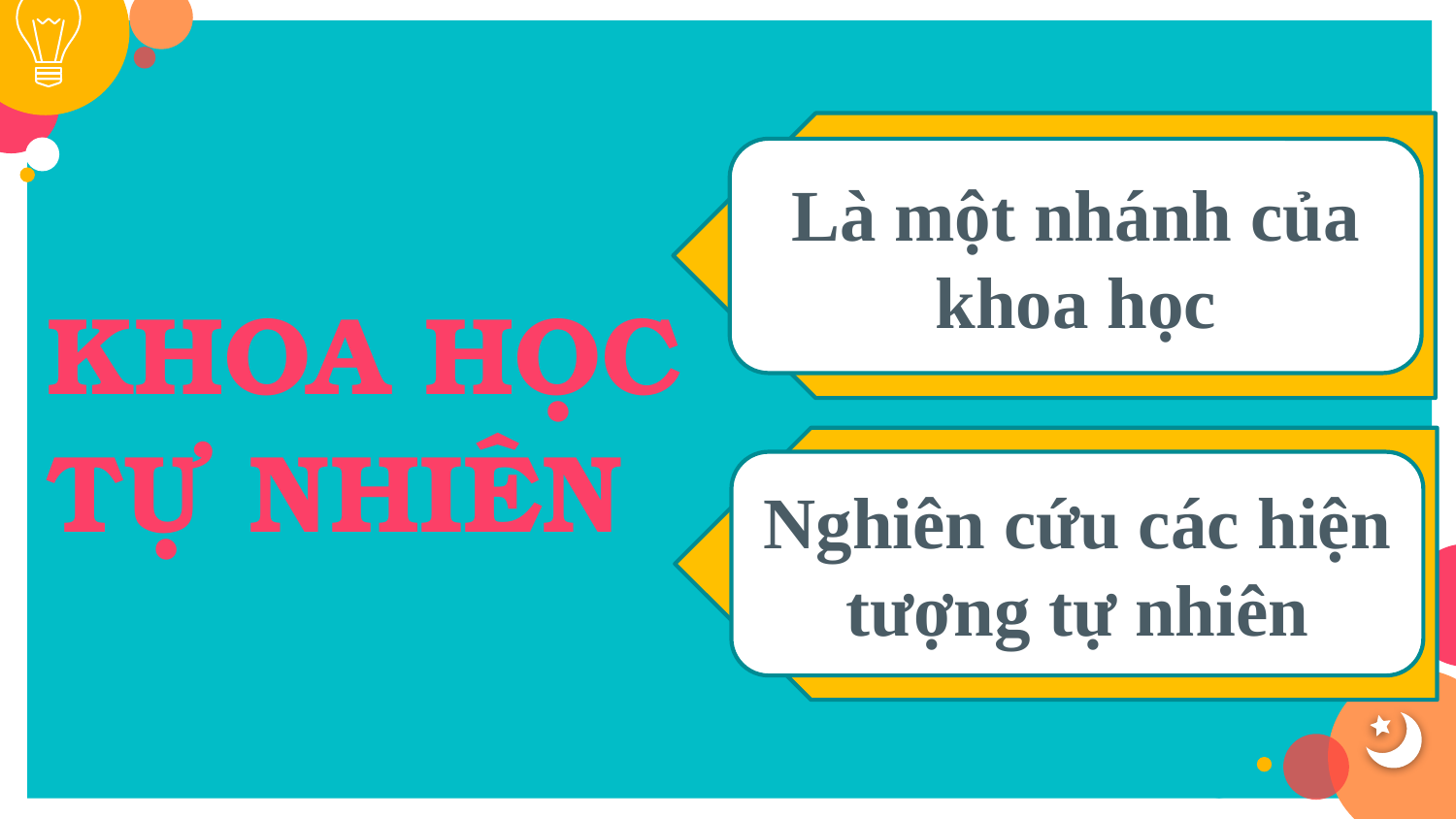

Là một nhánh của khoa học
KHOA HỌC
TỰ NHIÊN

Nghiên cứu các hiện tượng tự nhiên